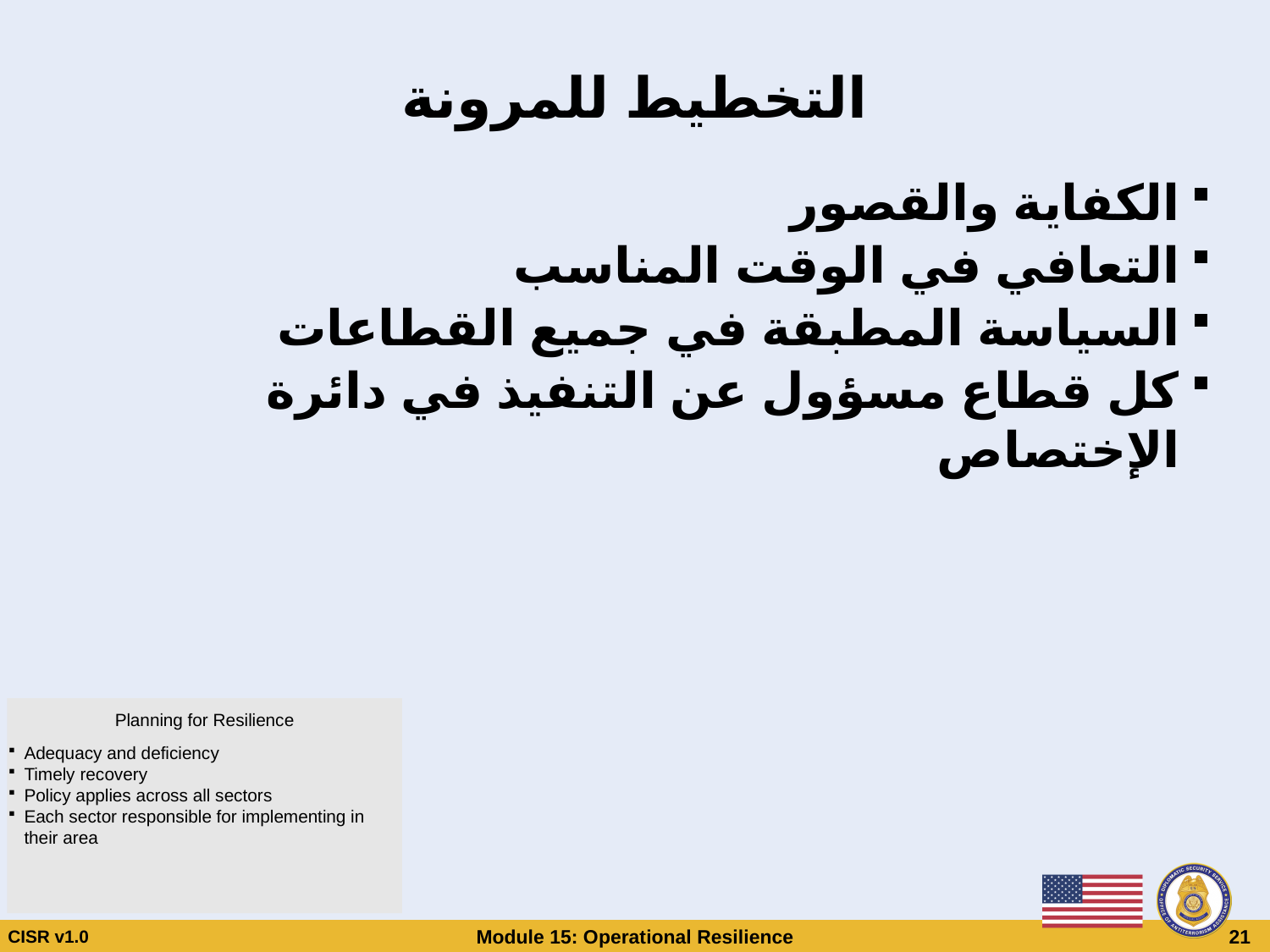

# التخطيط للمرونة
الكفاية والقصور
التعافي في الوقت المناسب
السياسة المطبقة في جميع القطاعات
كل قطاع مسؤول عن التنفيذ في دائرة الإختصاص
Planning for Resilience
Adequacy and deficiency
Timely recovery
Policy applies across all sectors
Each sector responsible for implementing in their area
CISR v1.0
Module 15: Operational Resilience
 21